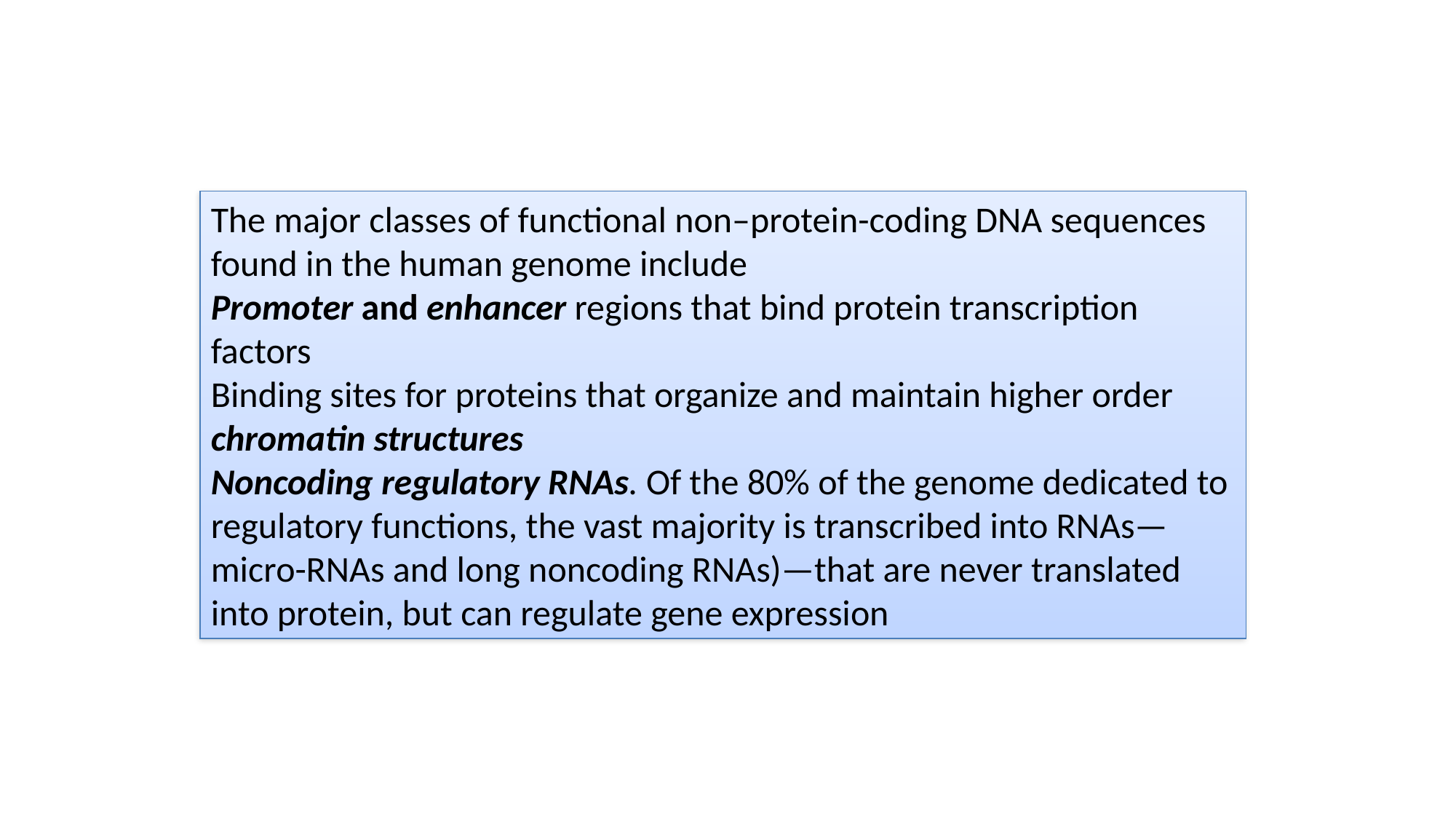

The major classes of functional non–protein-coding DNA sequences found in the human genome include
Promoter and enhancer regions that bind protein transcription factors
Binding sites for proteins that organize and maintain higher order chromatin structures
Noncoding regulatory RNAs. Of the 80% of the genome dedicated to regulatory functions, the vast majority is transcribed into RNAs—micro-RNAs and long noncoding RNAs)—that are never translated into protein, but can regulate gene expression